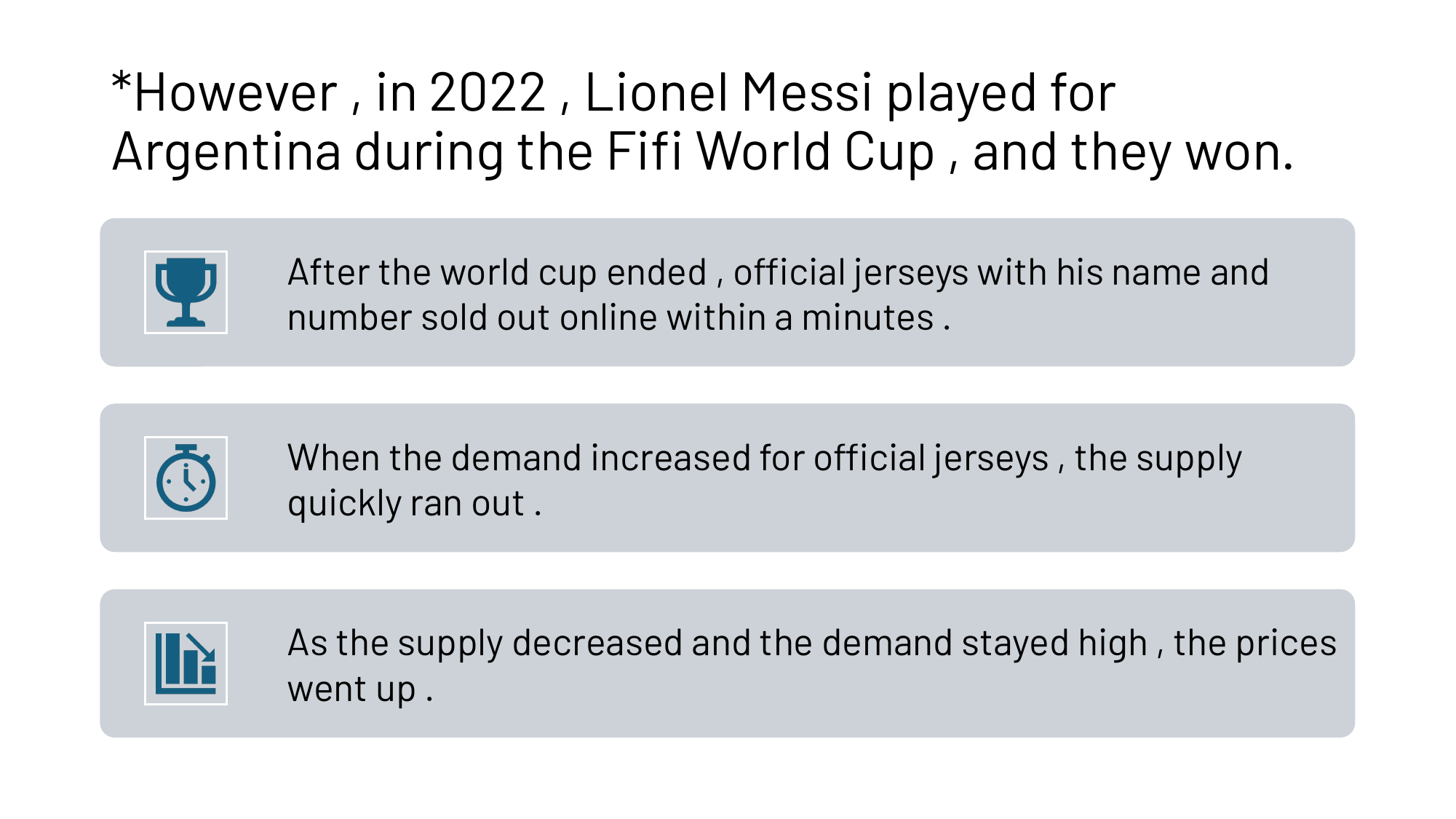

# *However , in 2022 , Lionel Messi played for Argentina during the Fifi World Cup , and they won.
After the world cup ended , official jerseys with his name and number sold out online within a minutes .
When the demand increased for official jerseys , the supply quickly ran out .
As the supply decreased and the demand stayed high , the prices went up .